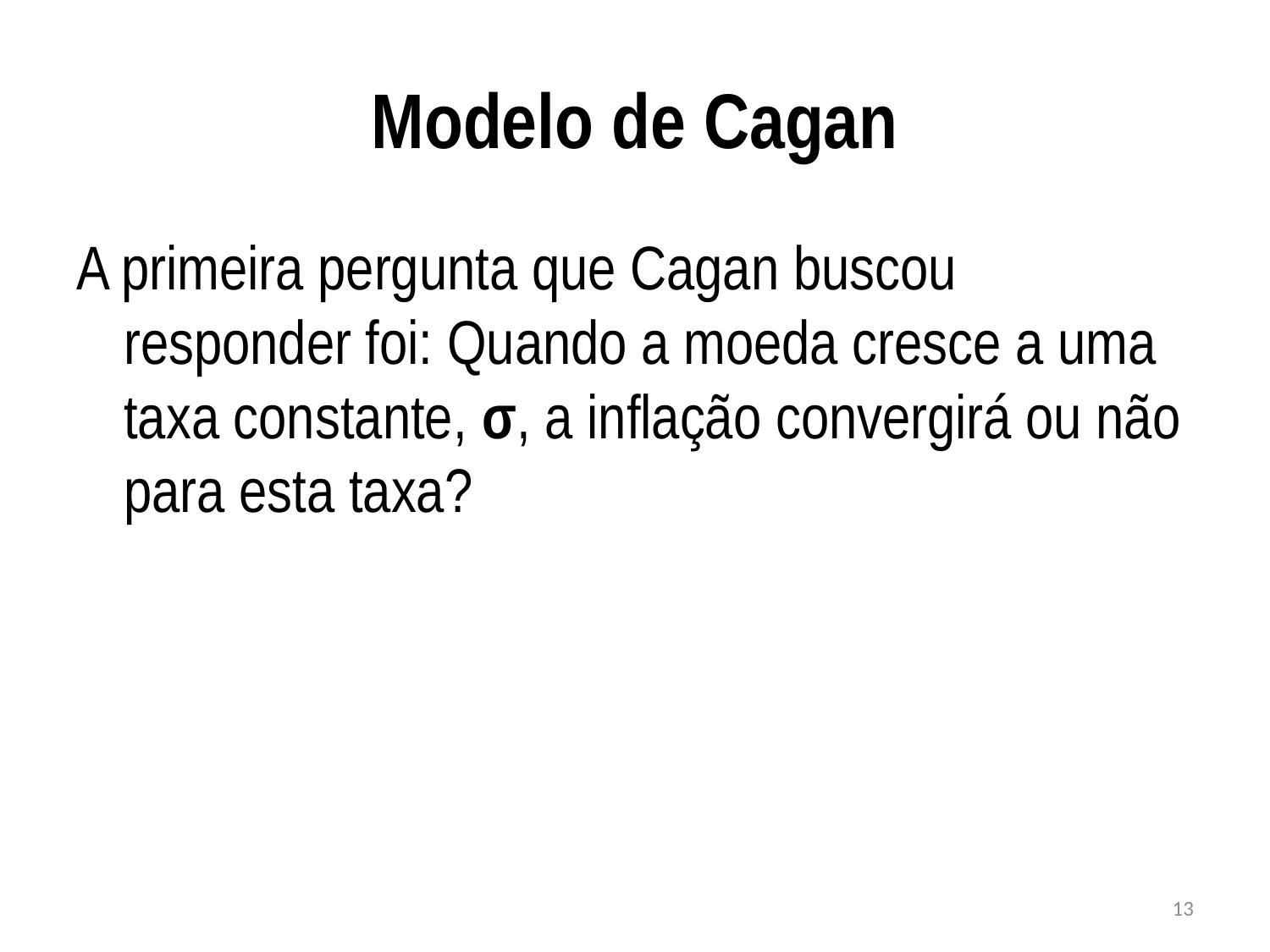

# Modelo de Cagan
A primeira pergunta que Cagan buscou responder foi: Quando a moeda cresce a uma taxa constante, σ, a inflação convergirá ou não para esta taxa?
13